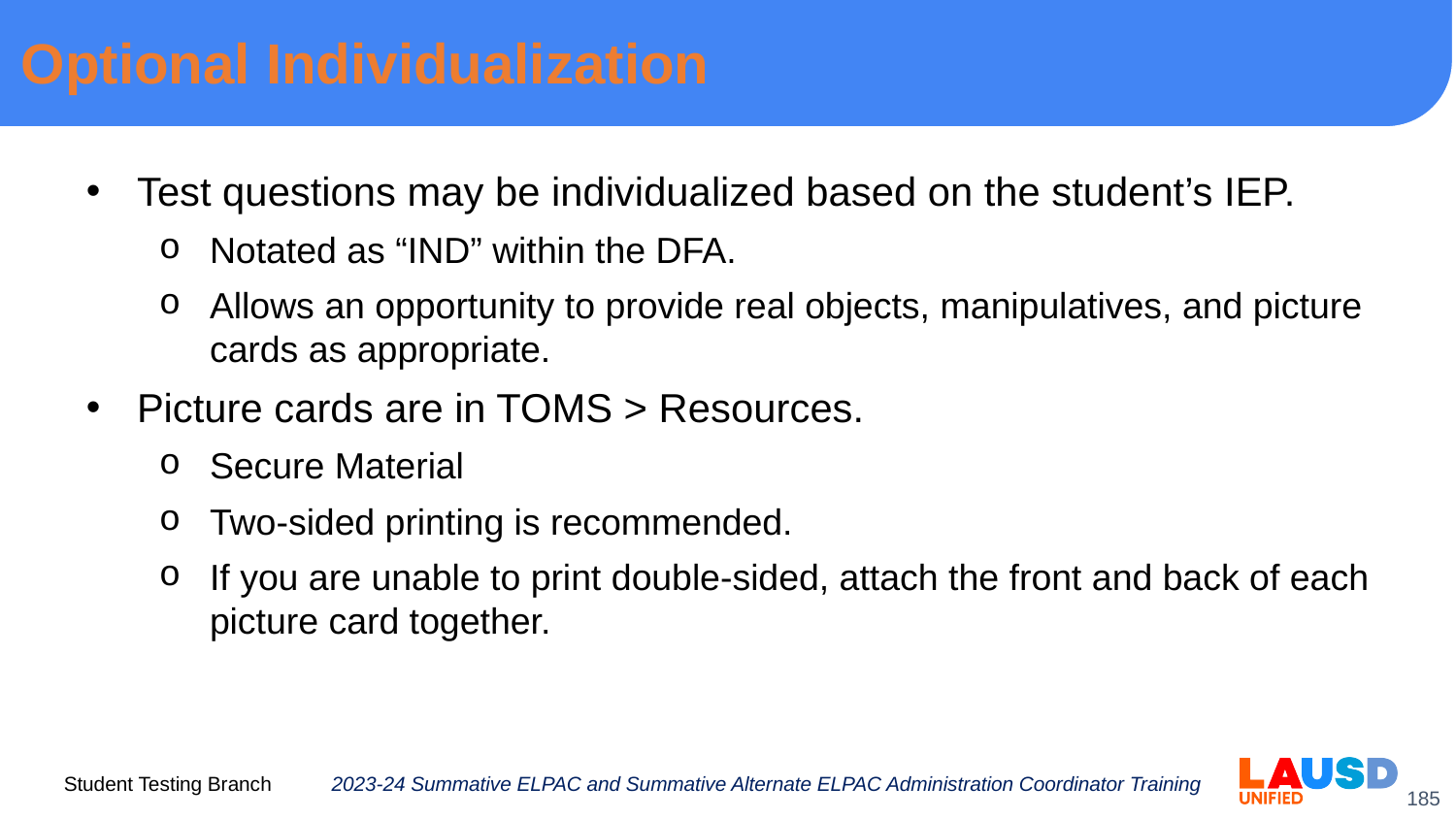

# Optional Individualization
Test questions may be individualized based on the student’s IEP.
Notated as “IND” within the DFA.
Allows an opportunity to provide real objects, manipulatives, and picture cards as appropriate.
Picture cards are in TOMS > Resources.
Secure Material
Two-sided printing is recommended.
If you are unable to print double-sided, attach the front and back of each picture card together.

2023-24 Summative ELPAC and Summative Alternate ELPAC Administration Coordinator Training